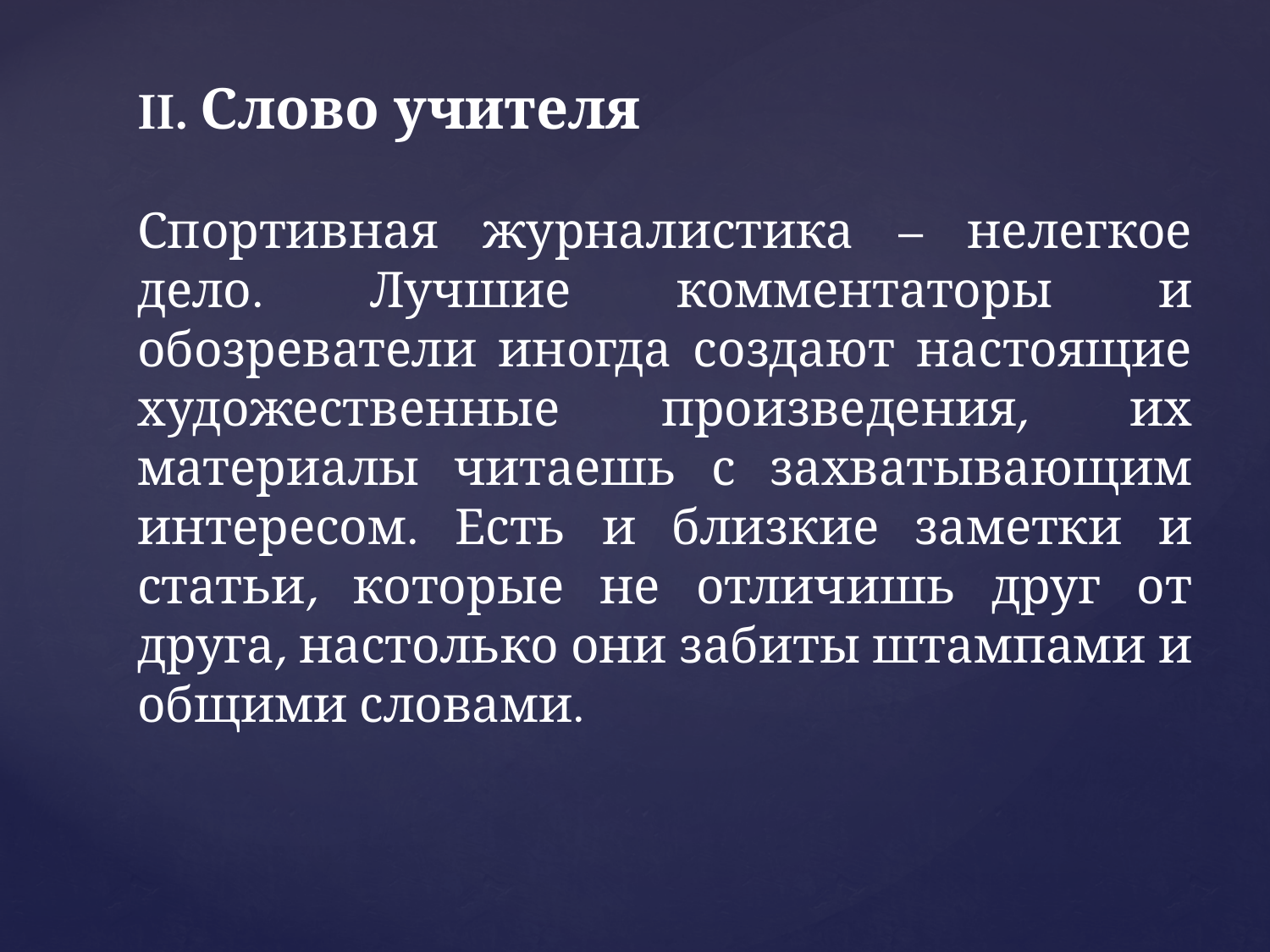

II. Слово учителя

Спортивная журналистика – нелегкое дело. Лучшие комментаторы и обозреватели иногда создают настоящие художественные произведения, их материалы читаешь с захватывающим интересом. Есть и близкие заметки и статьи, которые не отличишь друг от друга, настолько они забиты штампами и общими словами.